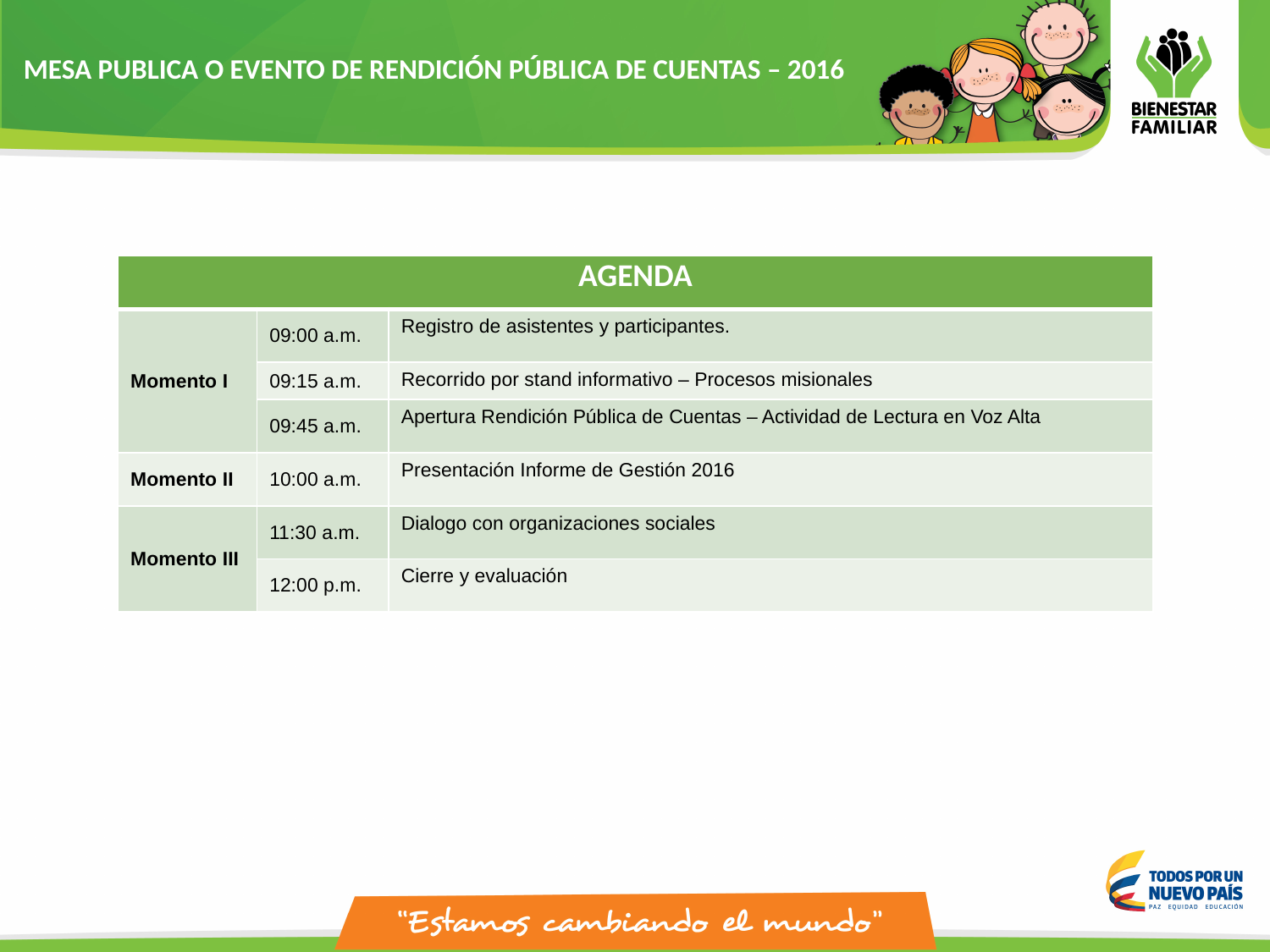

MESA PUBLICA O EVENTO DE RENDICIÓN PÚBLICA DE CUENTAS – 2016
| AGENDA |  |  |
| --- | --- | --- |
| Momento I | 09:00 a.m. | Registro de asistentes y participantes. |
|  | 09:15 a.m. | Recorrido por stand informativo – Procesos misionales |
|  | 09:45 a.m. | Apertura Rendición Pública de Cuentas – Actividad de Lectura en Voz Alta |
| Momento II | 10:00 a.m. | Presentación Informe de Gestión 2016 |
| Momento III | 11:30 a.m. | Dialogo con organizaciones sociales |
|  | 12:00 p.m. | Cierre y evaluación |